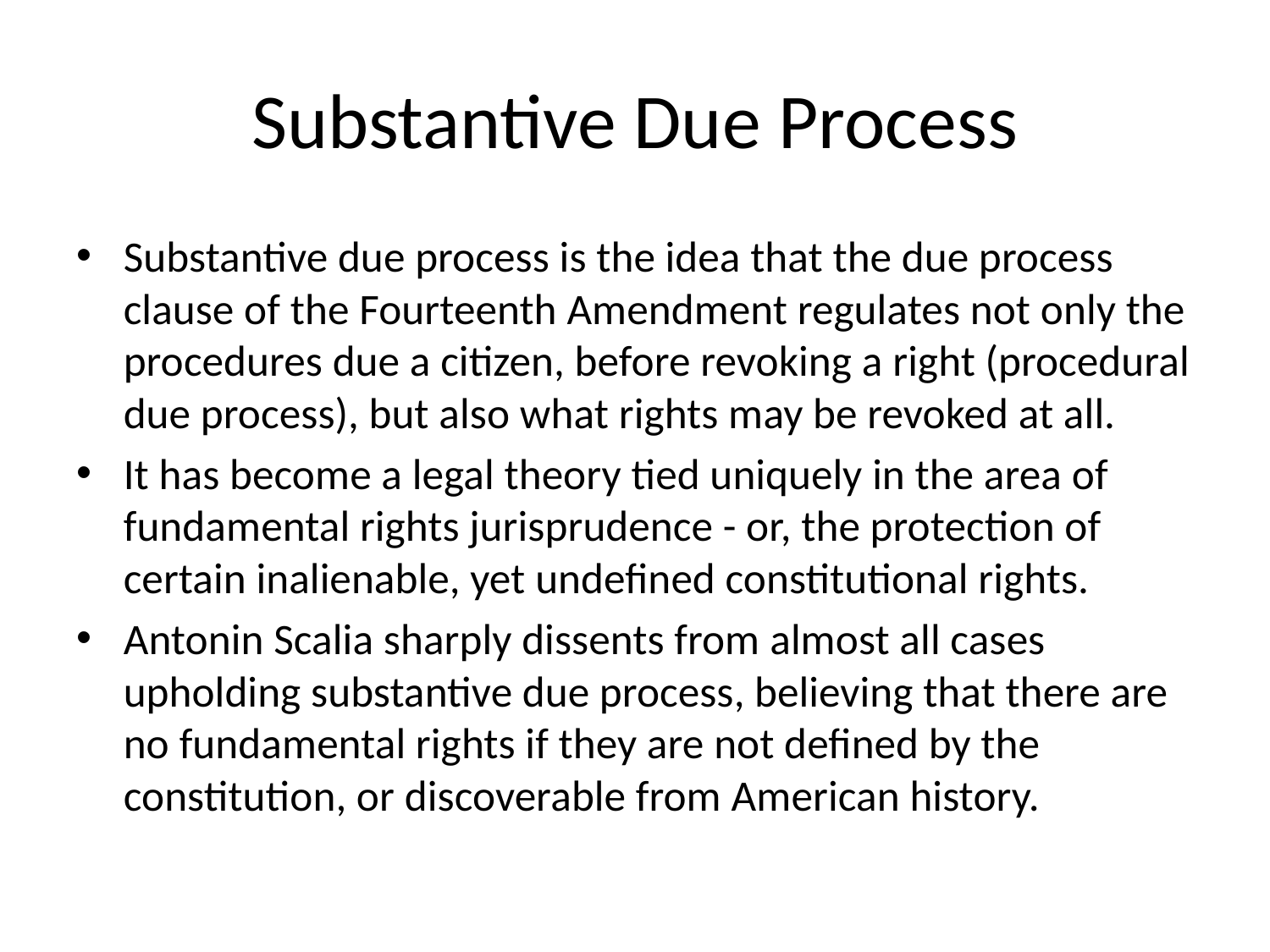

# Substantive Due Process
Substantive due process is the idea that the due process clause of the Fourteenth Amendment regulates not only the procedures due a citizen, before revoking a right (procedural due process), but also what rights may be revoked at all.
It has become a legal theory tied uniquely in the area of fundamental rights jurisprudence - or, the protection of certain inalienable, yet undefined constitutional rights.
Antonin Scalia sharply dissents from almost all cases upholding substantive due process, believing that there are no fundamental rights if they are not defined by the constitution, or discoverable from American history.